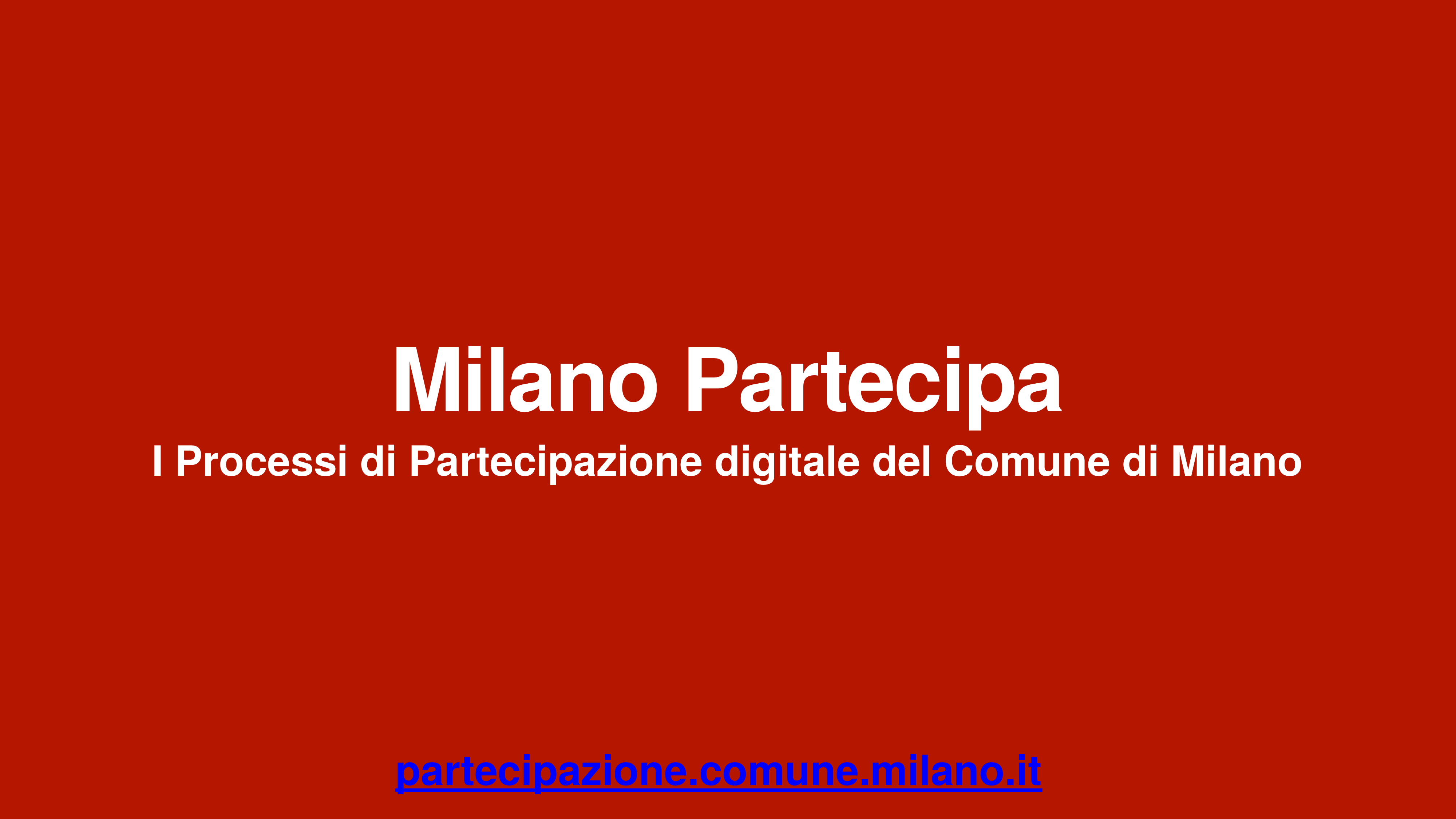

# Milano Partecipa
I Processi di Partecipazione digitale del Comune di Milano
partecipazione.comune.milano.it